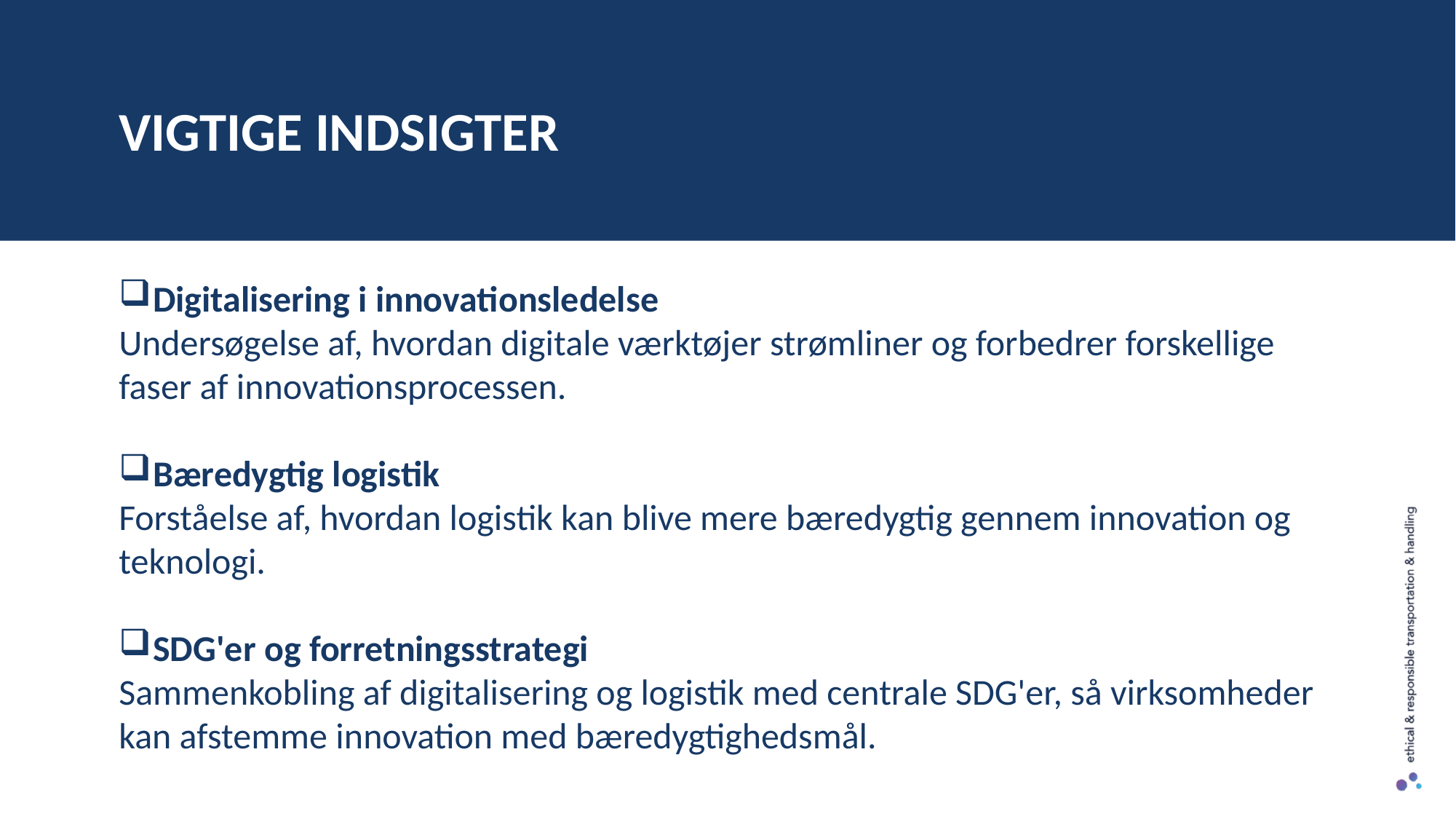

VIGTIGE INDSIGTER
Digitalisering i innovationsledelse
Undersøgelse af, hvordan digitale værktøjer strømliner og forbedrer forskellige faser af innovationsprocessen.

Bæredygtig logistik
Forståelse af, hvordan logistik kan blive mere bæredygtig gennem innovation og teknologi.

SDG'er og forretningsstrategi
Sammenkobling af digitalisering og logistik med centrale SDG'er, så virksomheder kan afstemme innovation med bæredygtighedsmål.